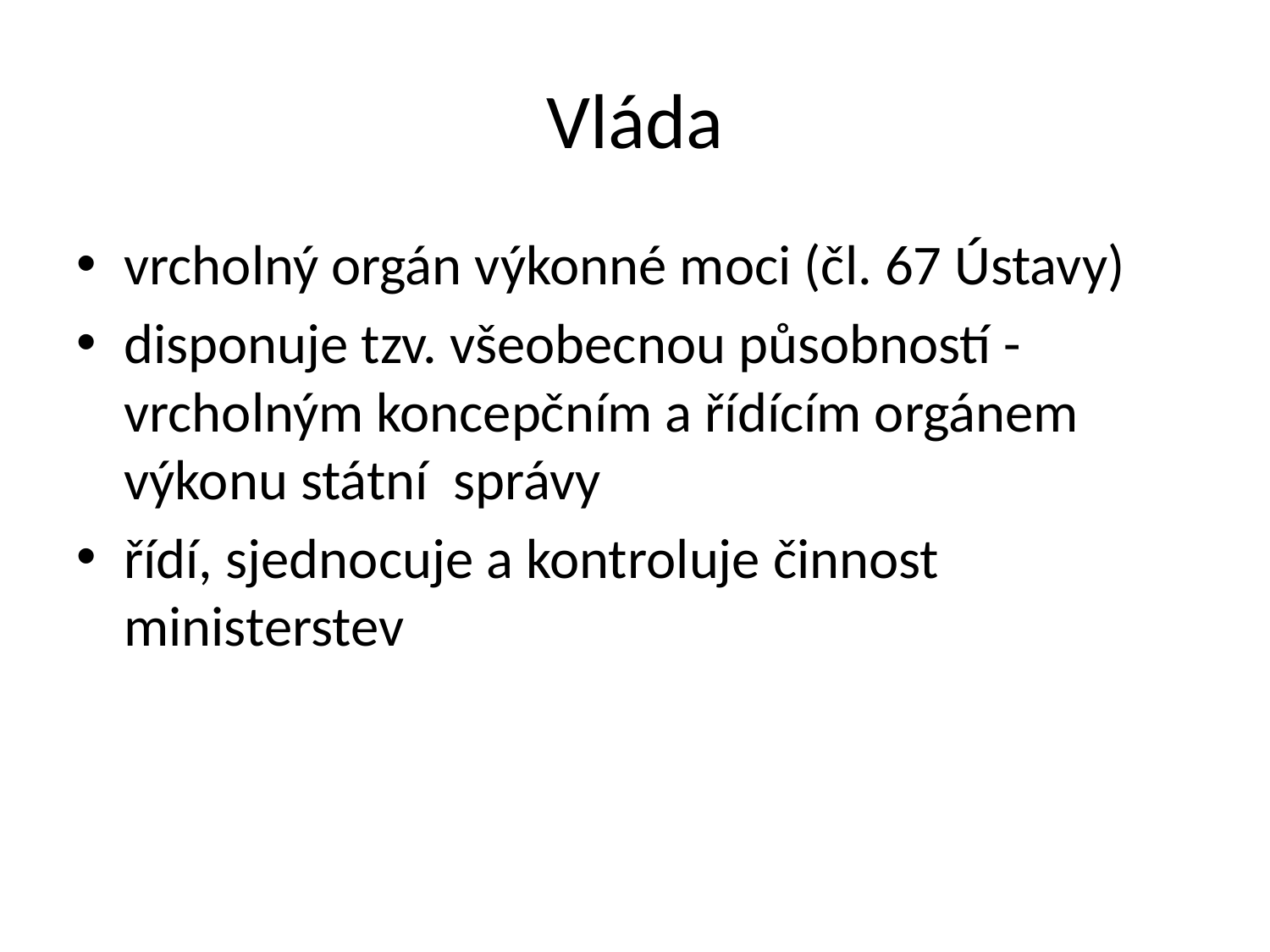

# Vláda
vrcholný orgán výkonné moci (čl. 67 Ústavy)
disponuje tzv. všeobecnou působností - vrcholným koncepčním a řídícím orgánem výkonu státní  správy
řídí, sjednocuje a kontroluje činnost  ministerstev